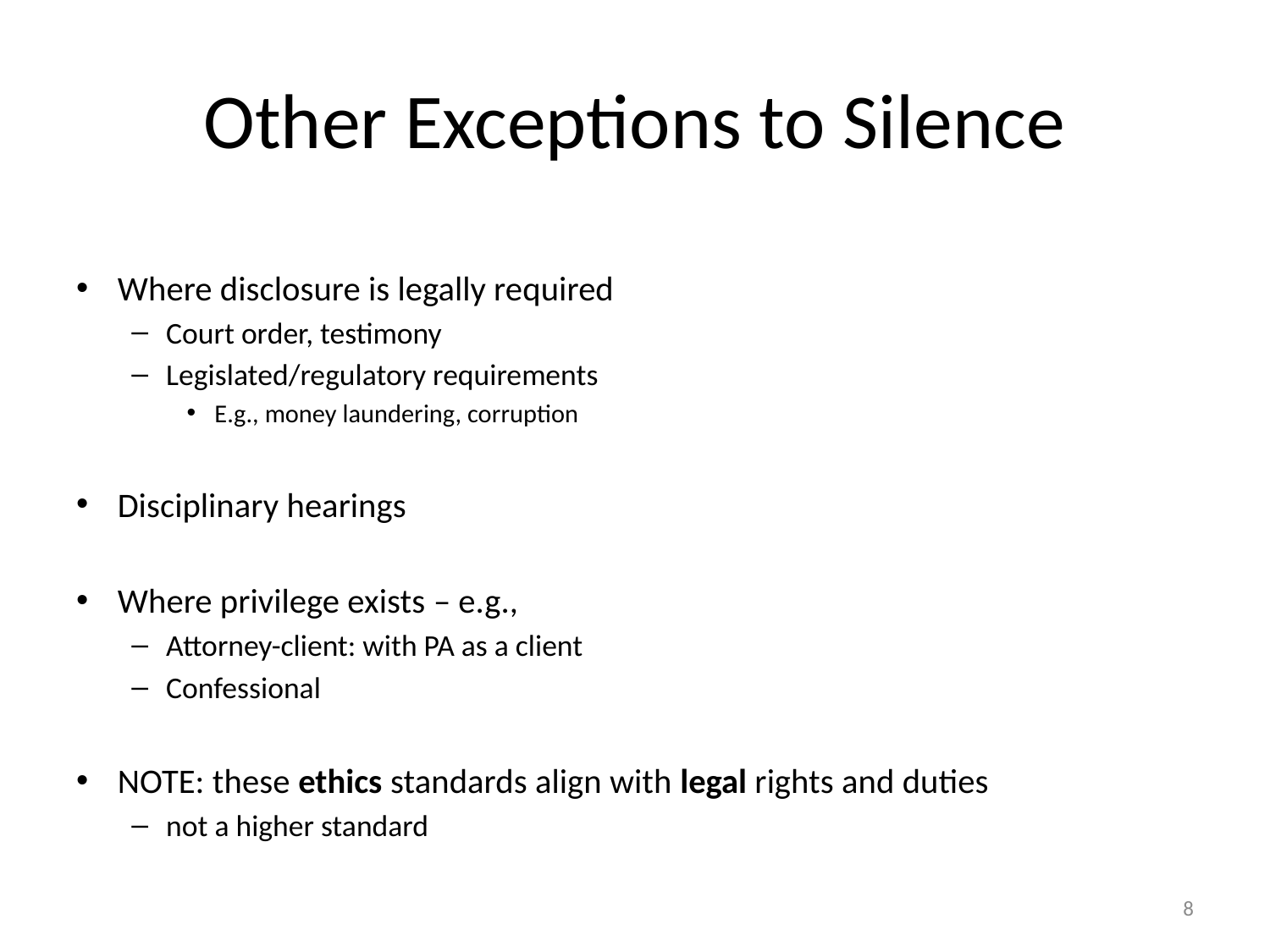

# Other Exceptions to Silence

Where disclosure is legally required
Court order, testimony
Legislated/regulatory requirements
E.g., money laundering, corruption

Disciplinary hearings

Where privilege exists – e.g.,
Attorney-client: with PA as a client
Confessional

NOTE: these ethics standards align with legal rights and duties
not a higher standard
8